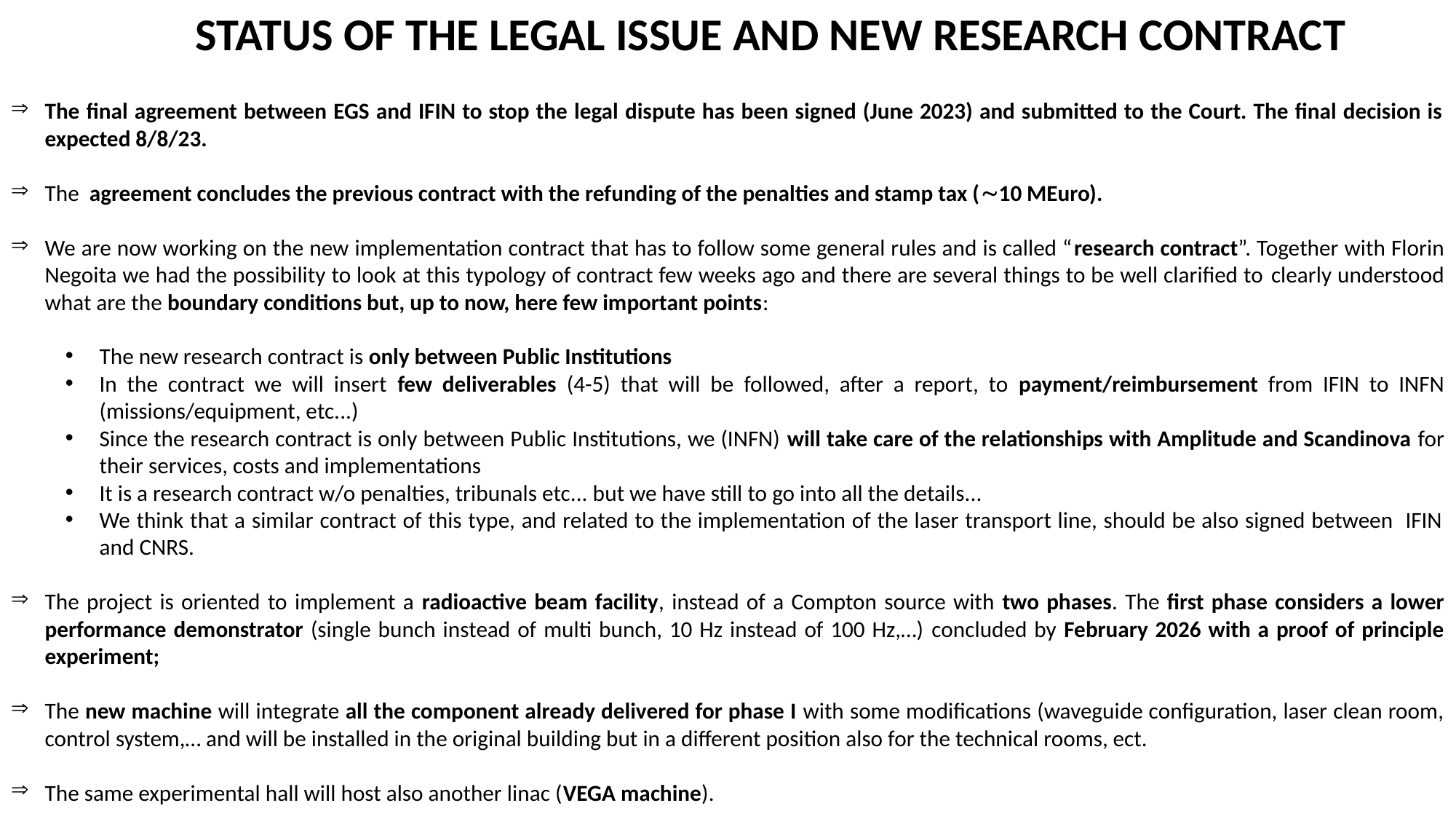

STATUS OF THE LEGAL ISSUE AND NEW RESEARCH CONTRACT
The final agreement between EGS and IFIN to stop the legal dispute has been signed (June 2023) and submitted to the Court. The final decision is expected 8/8/23.

The  agreement concludes the previous contract with the refunding of the penalties and stamp tax (∼10 MEuro).

We are now working on the new implementation contract that has to follow some general rules and is called “research contract”. Together with Florin Negoita we had the possibility to look at this typology of contract few weeks ago and there are several things to be well clarified to clearly understood what are the boundary conditions but, up to now, here few important points:

The new research contract is only between Public Institutions
In the contract we will insert few deliverables (4-5) that will be followed, after a report, to payment/reimbursement from IFIN to INFN (missions/equipment, etc...)
Since the research contract is only between Public Institutions, we (INFN) will take care of the relationships with Amplitude and Scandinova for their services, costs and implementations
It is a research contract w/o penalties, tribunals etc... but we have still to go into all the details...
We think that a similar contract of this type, and related to the implementation of the laser transport line, should be also signed between  IFIN and CNRS.

The project is oriented to implement a radioactive beam facility, instead of a Compton source with two phases. The first phase considers a lower performance demonstrator (single bunch instead of multi bunch, 10 Hz instead of 100 Hz,…) concluded by February 2026 with a proof of principle experiment;

The new machine will integrate all the component already delivered for phase I with some modifications (waveguide configuration, laser clean room, control system,… and will be installed in the original building but in a different position also for the technical rooms, ect.

The same experimental hall will host also another linac (VEGA machine).